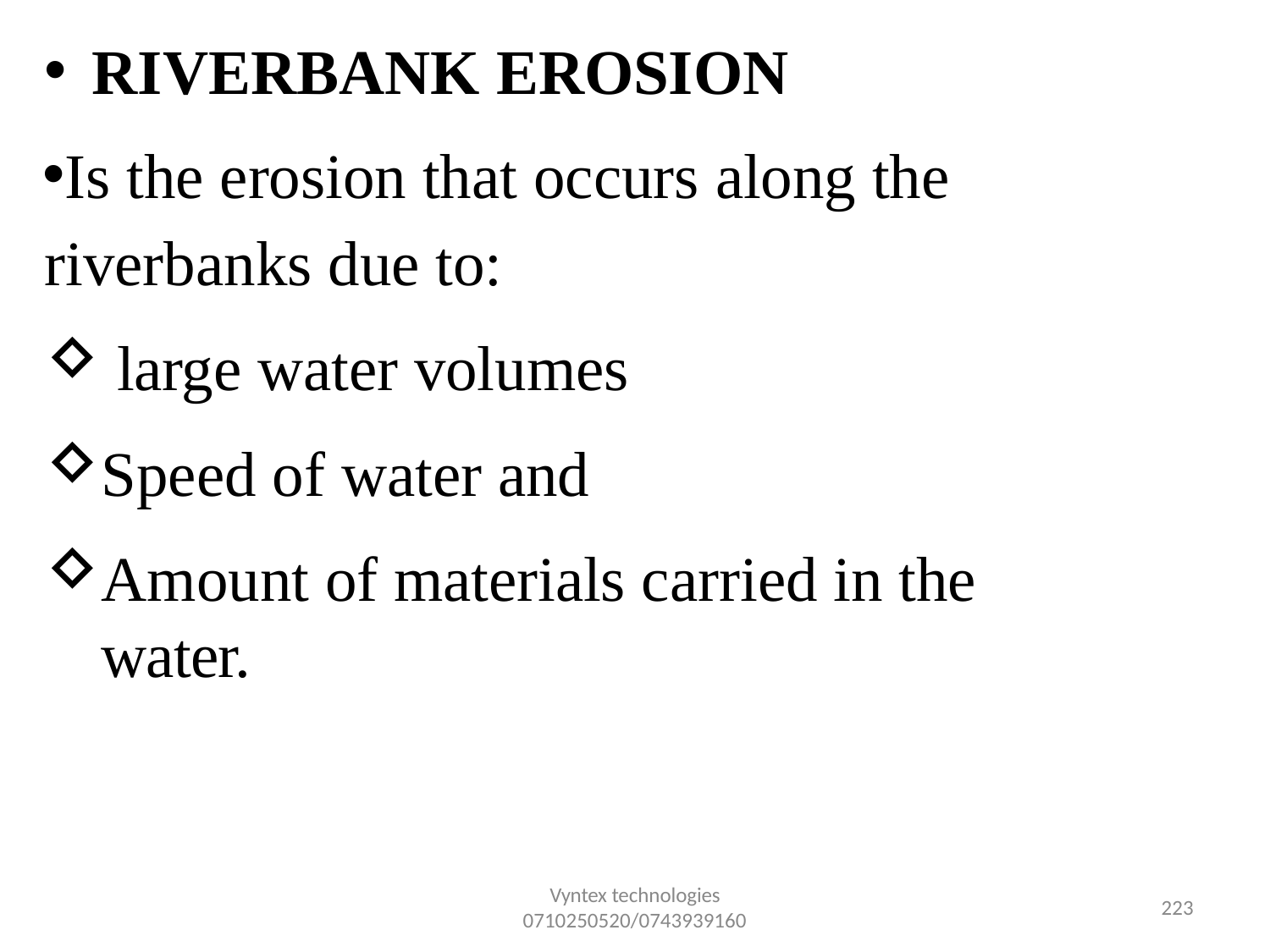

RIVERBANK EROSION
Is the erosion that occurs along the  riverbanks due to:
large water volumes
Speed of water and
Amount of materials carried in the water.
Vyntex technologies
0710250520/0743939160
223